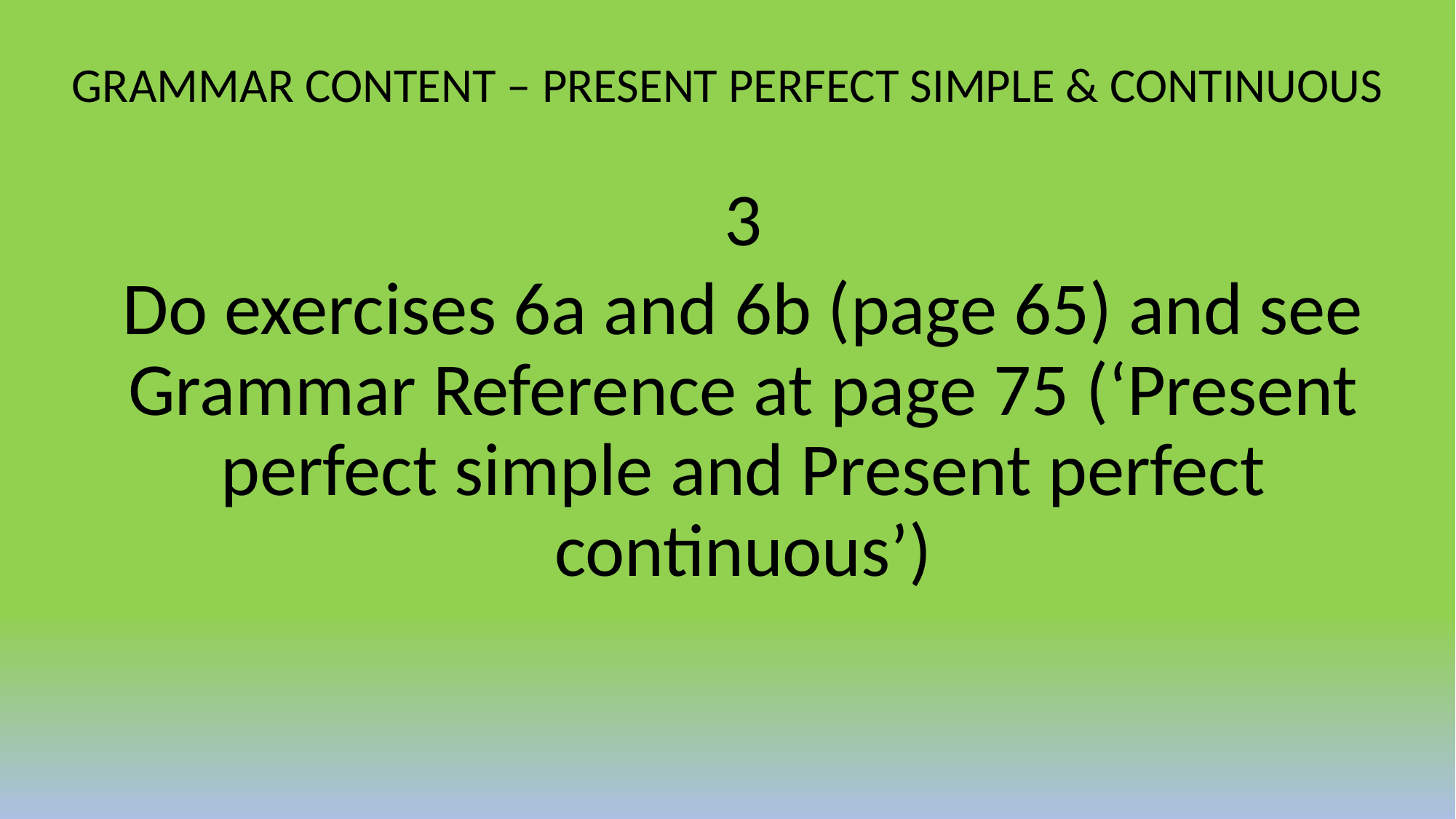

# GRAMMAR CONTENT – PRESENT PERFECT SIMPLE & CONTINUOUS
3
Do exercises 6a and 6b (page 65) and see Grammar Reference at page 75 (‘Present perfect simple and Present perfect continuous’)